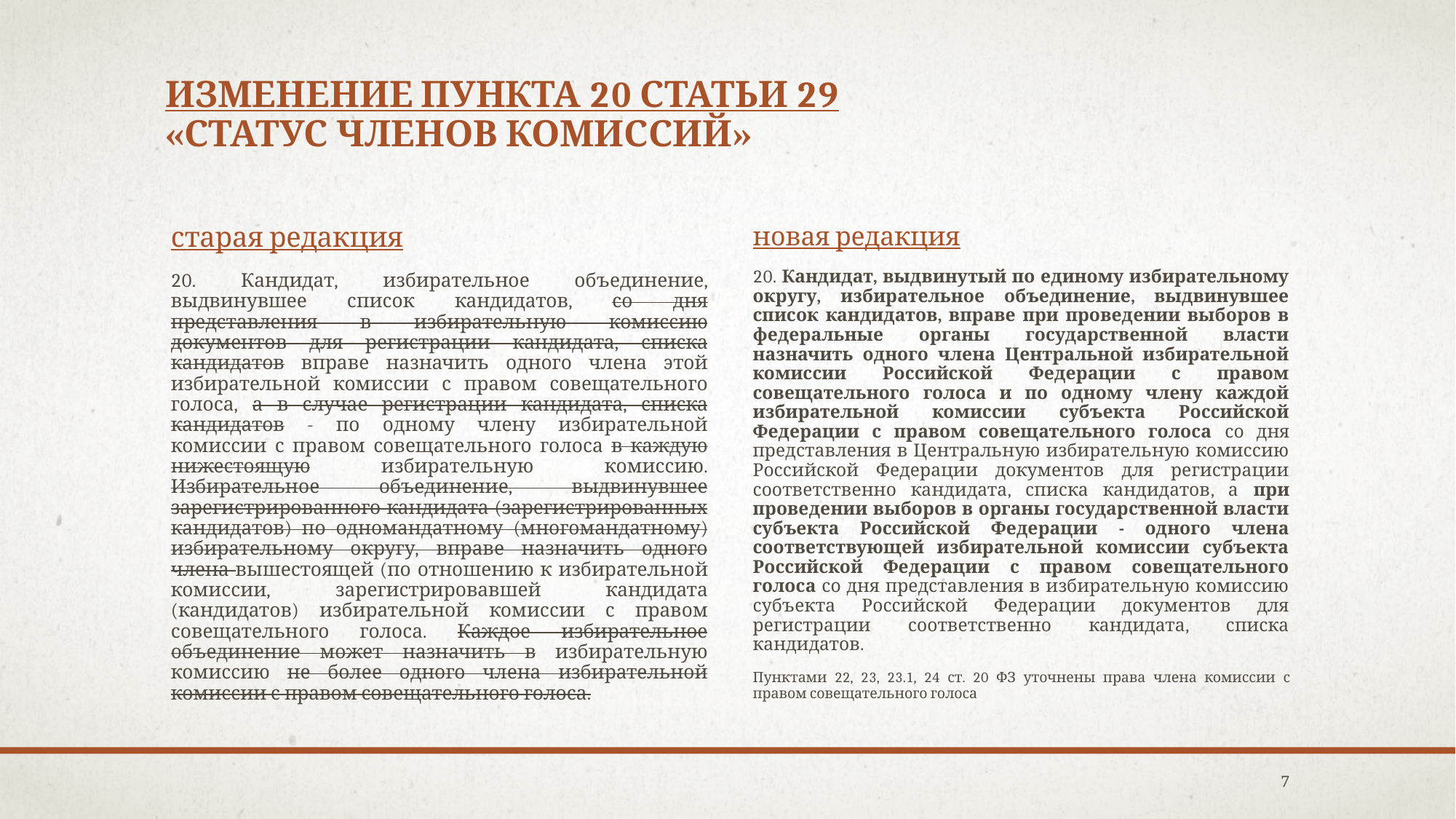

# Изменение пункта 20 статьи 29 «Статус членов комиссий»
старая редакция
20. Кандидат, избирательное объединение, выдвинувшее список кандидатов, со дня представления в избирательную комиссию документов для регистрации кандидата, списка кандидатов вправе назначить одного члена этой избирательной комиссии с правом совещательного голоса, а в случае регистрации кандидата, списка кандидатов - по одному члену избирательной комиссии с правом совещательного голоса в каждую нижестоящую избирательную комиссию. Избирательное объединение, выдвинувшее зарегистрированного кандидата (зарегистрированных кандидатов) по одномандатному (многомандатному) избирательному округу, вправе назначить одного члена вышестоящей (по отношению к избирательной комиссии, зарегистрировавшей кандидата (кандидатов) избирательной комиссии с правом совещательного голоса. Каждое избирательное объединение может назначить в избирательную комиссию не более одного члена избирательной комиссии с правом совещательного голоса.

новая редакция
20. Кандидат, выдвинутый по единому избирательному округу, избирательное объединение, выдвинувшее список кандидатов, вправе при проведении выборов в федеральные органы государственной власти назначить одного члена Центральной избирательной комиссии Российской Федерации с правом совещательного голоса и по одному члену каждой избирательной комиссии субъекта Российской Федерации с правом совещательного голоса со дня представления в Центральную избирательную комиссию Российской Федерации документов для регистрации соответственно кандидата, списка кандидатов, а при проведении выборов в органы государственной власти субъекта Российской Федерации - одного члена соответствующей избирательной комиссии субъекта Российской Федерации с правом совещательного голоса со дня представления в избирательную комиссию субъекта Российской Федерации документов для регистрации соответственно кандидата, списка кандидатов.
Пунктами 22, 23, 23.1, 24 ст. 20 ФЗ уточнены права члена комиссии с правом совещательного голоса
7